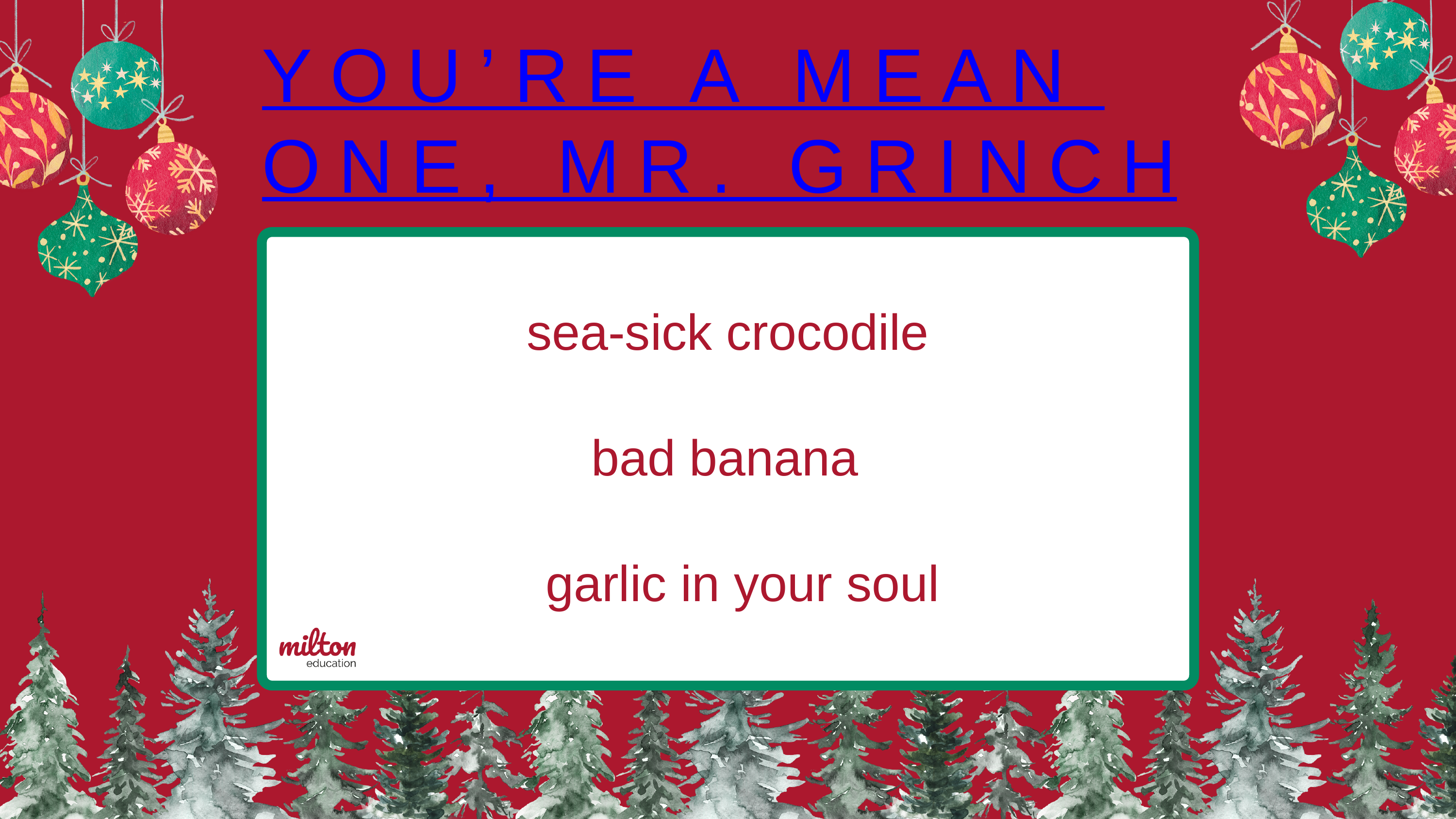

YOU’RE A MEAN ONE, MR. GRINCH

sea-sick crocodile
bad banana
garlic in your soul